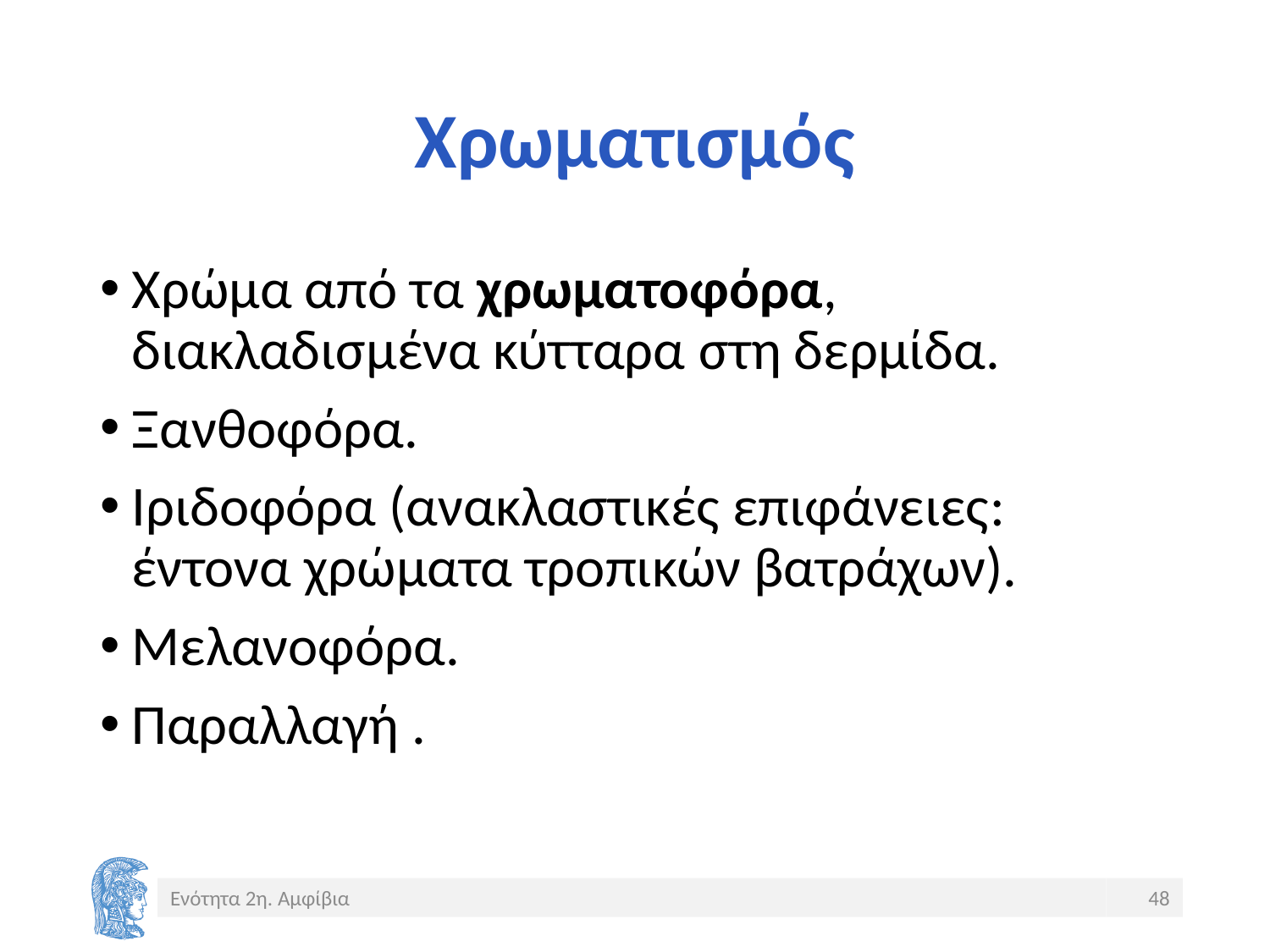

# Χρωματισμός
Χρώμα από τα χρωματοφόρα, διακλαδισμένα κύτταρα στη δερμίδα.
Ξανθοφόρα.
Ιριδοφόρα (ανακλαστικές επιφάνειες: έντονα χρώματα τροπικών βατράχων).
Μελανοφόρα.
Παραλλαγή .
Ενότητα 2η. Αμφίβια
48